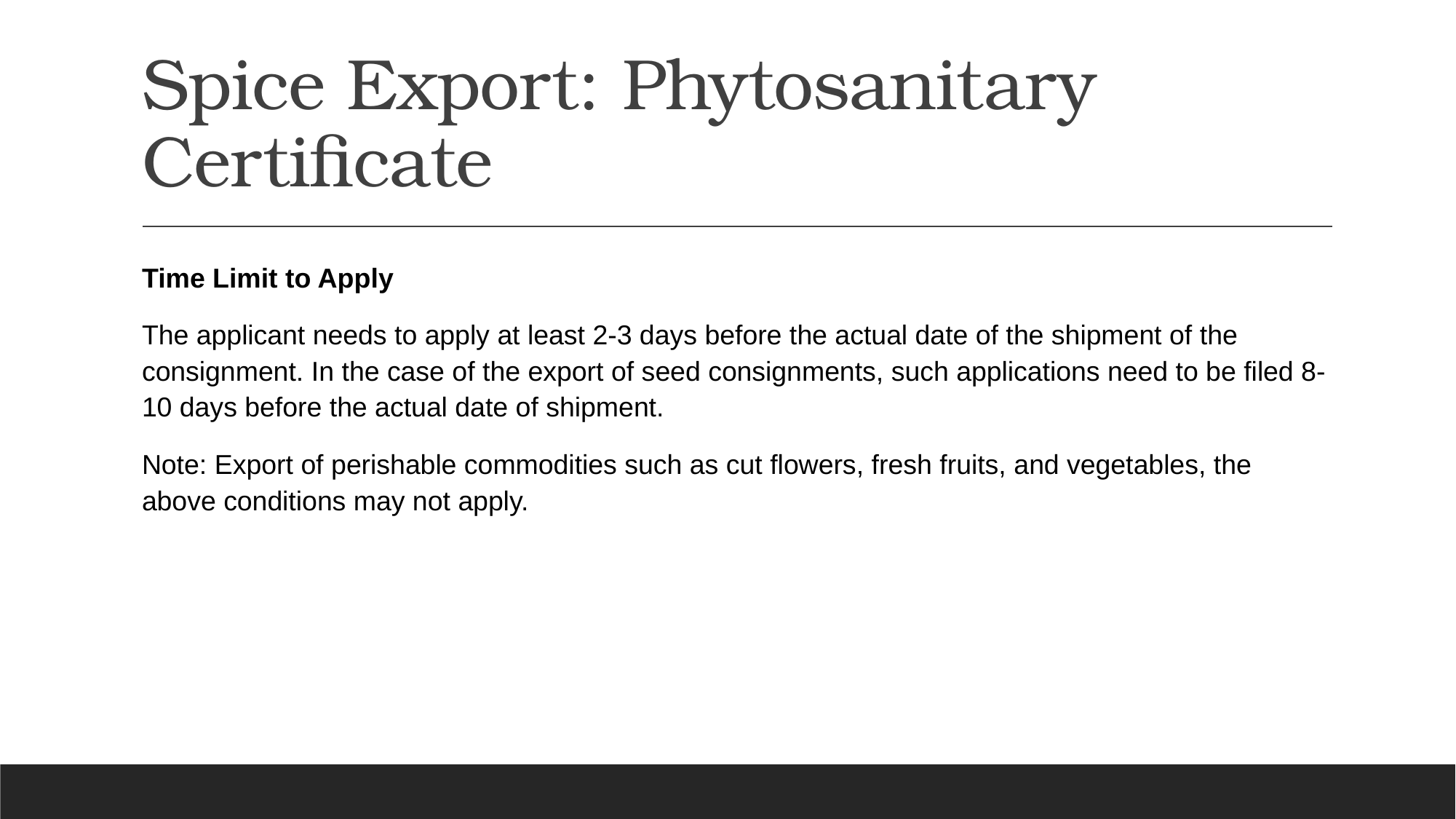

# Spice Export: Phytosanitary Certificate
Time Limit to Apply
The applicant needs to apply at least 2-3 days before the actual date of the shipment of the consignment. In the case of the export of seed consignments, such applications need to be filed 8-10 days before the actual date of shipment.
Note: Export of perishable commodities such as cut flowers, fresh fruits, and vegetables, the above conditions may not apply.